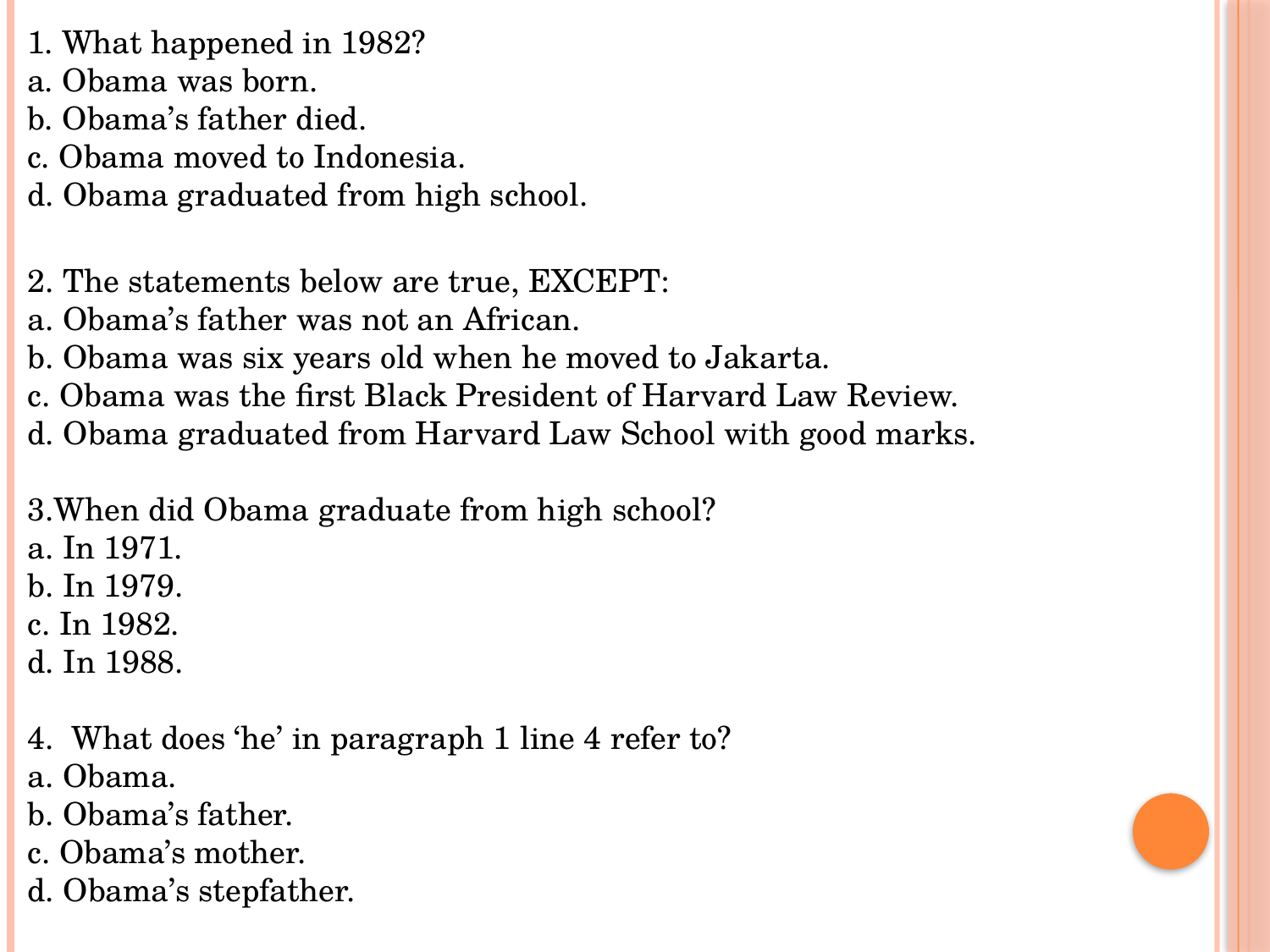

1. What happened in 1982?
a. Obama was born.
b. Obama’s father died.
c. Obama moved to Indonesia.
d. Obama graduated from high school.

2. The statements below are true, EXCEPT:
a. Obama’s father was not an African.
b. Obama was six years old when he moved to Jakarta.
c. Obama was the first Black President of Harvard Law Review.
d. Obama graduated from Harvard Law School with good marks.

3.When did Obama graduate from high school?
a. In 1971.
b. In 1979.
c. In 1982.
d. In 1988.

4.  What does ‘he’ in paragraph 1 line 4 refer to?
a. Obama.
b. Obama’s father.
c. Obama’s mother.
d. Obama’s stepfather.